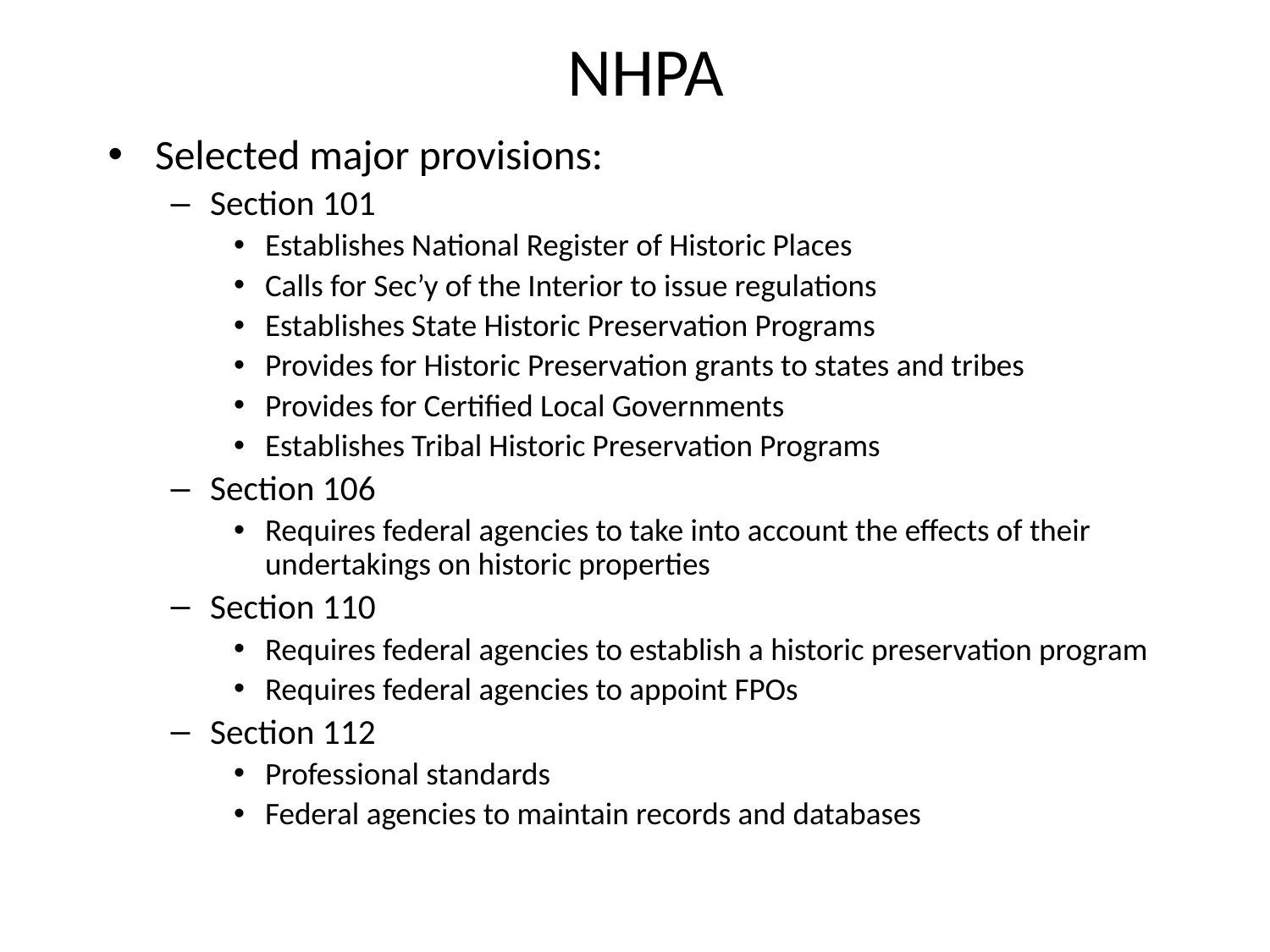

# NHPA
Selected major provisions:
Section 101
Establishes National Register of Historic Places
Calls for Sec’y of the Interior to issue regulations
Establishes State Historic Preservation Programs
Provides for Historic Preservation grants to states and tribes
Provides for Certified Local Governments
Establishes Tribal Historic Preservation Programs
Section 106
Requires federal agencies to take into account the effects of their undertakings on historic properties
Section 110
Requires federal agencies to establish a historic preservation program
Requires federal agencies to appoint FPOs
Section 112
Professional standards
Federal agencies to maintain records and databases